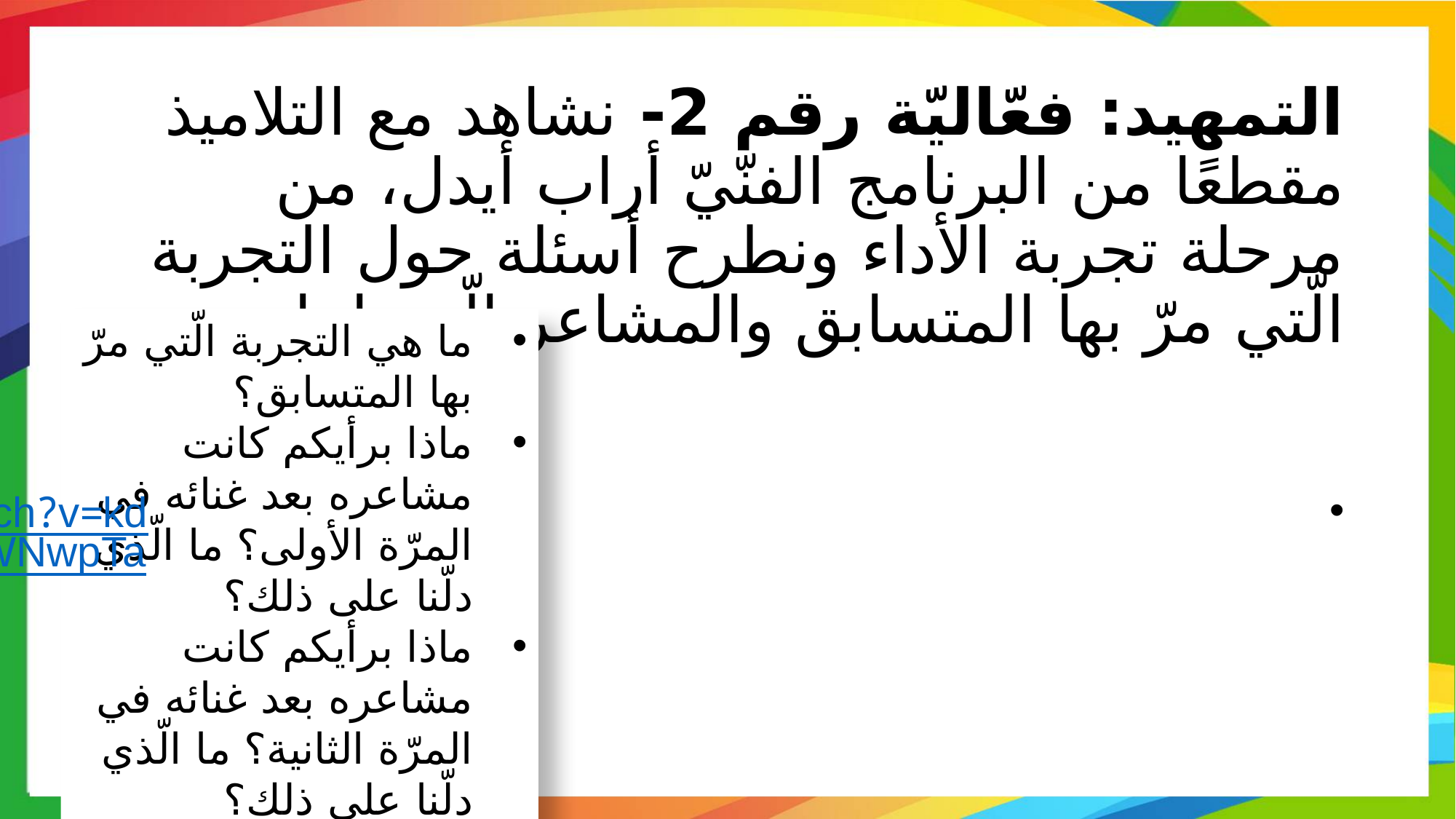

# التمهيد: فعّاليّة رقم 2- نشاهد مع التلاميذ مقطعًا من البرنامج الفنّيّ أراب أيدل، من مرحلة تجربة الأداء ونطرح أسئلة حول التجربة الّتي مرّ بها المتسابق والمشاعر الّتي انتابته.
ما هي التجربة الّتي مرّ بها المتسابق؟
ماذا برأيكم كانت مشاعره بعد غنائه في المرّة الأولى؟ ما الّذي دلّنا على ذلك؟
ماذا برأيكم كانت مشاعره بعد غنائه في المرّة الثانية؟ ما الّذي دلّنا على ذلك؟
ما هي الأفكار الّتي راودت المتسابق خلال هذا الموقف؟
https://www.youtube.com/watch?v=kdwo9MoLLQI&list=PLw6BWA5WNwpTa3hglPkTV_seal132TREi